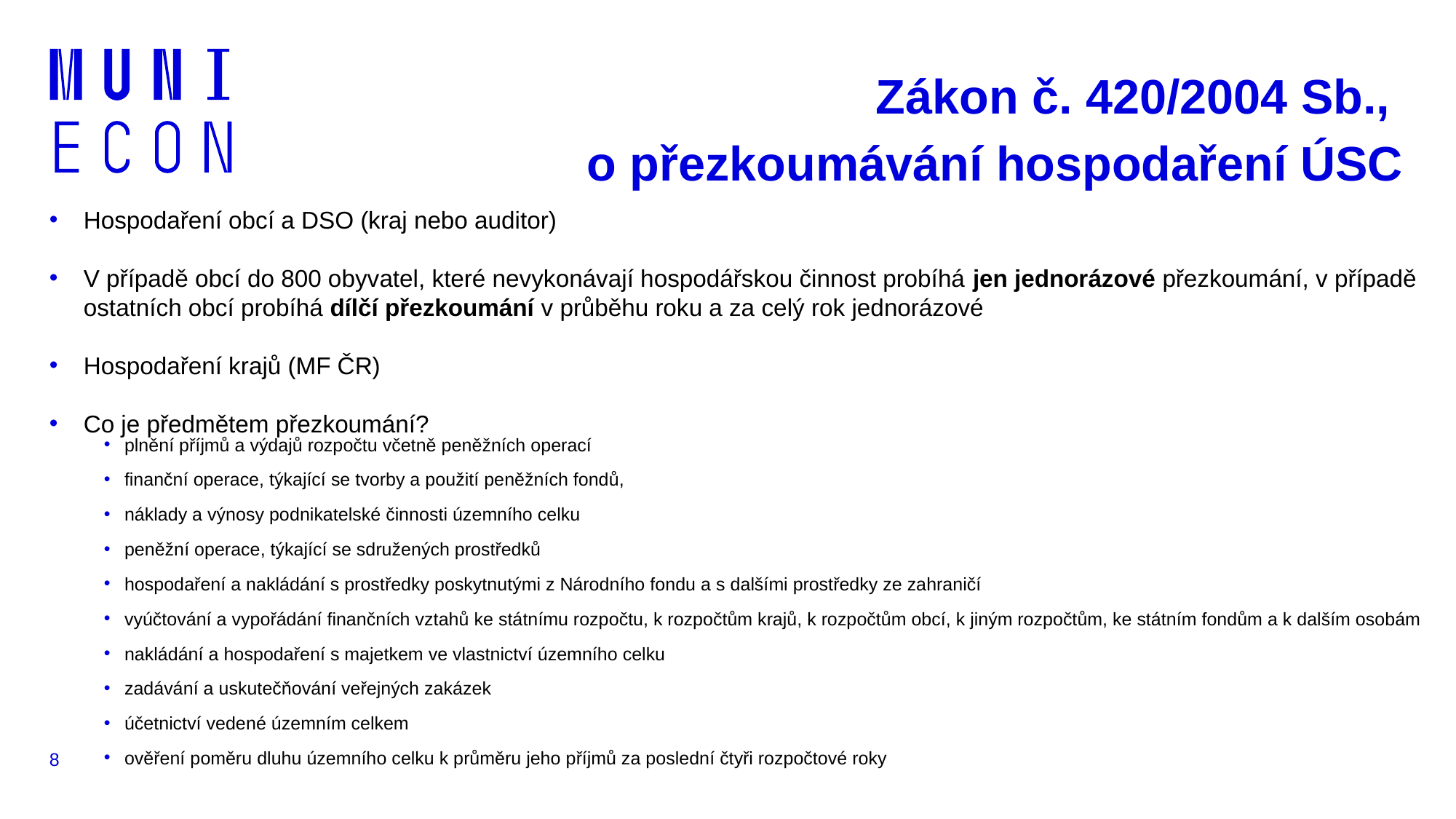

# Zákon č. 420/2004 Sb., o přezkoumávání hospodaření ÚSC
Hospodaření obcí a DSO (kraj nebo auditor)

V případě obcí do 800 obyvatel, které nevykonávají hospodářskou činnost probíhá jen jednorázové přezkoumání, v případě ostatních obcí probíhá dílčí přezkoumání v průběhu roku a za celý rok jednorázové

Hospodaření krajů (MF ČR)

Co je předmětem přezkoumání?
plnění příjmů a výdajů rozpočtu včetně peněžních operací

finanční operace, týkající se tvorby a použití peněžních fondů,

náklady a výnosy podnikatelské činnosti územního celku

peněžní operace, týkající se sdružených prostředků

hospodaření a nakládání s prostředky poskytnutými z Národního fondu a s dalšími prostředky ze zahraničí

vyúčtování a vypořádání finančních vztahů ke státnímu rozpočtu, k rozpočtům krajů, k rozpočtům obcí, k jiným rozpočtům, ke státním fondům a k dalším osobám

nakládání a hospodaření s majetkem ve vlastnictví územního celku

zadávání a uskutečňování veřejných zakázek

účetnictví vedené územním celkem

ověření poměru dluhu územního celku k průměru jeho příjmů za poslední čtyři rozpočtové roky

8